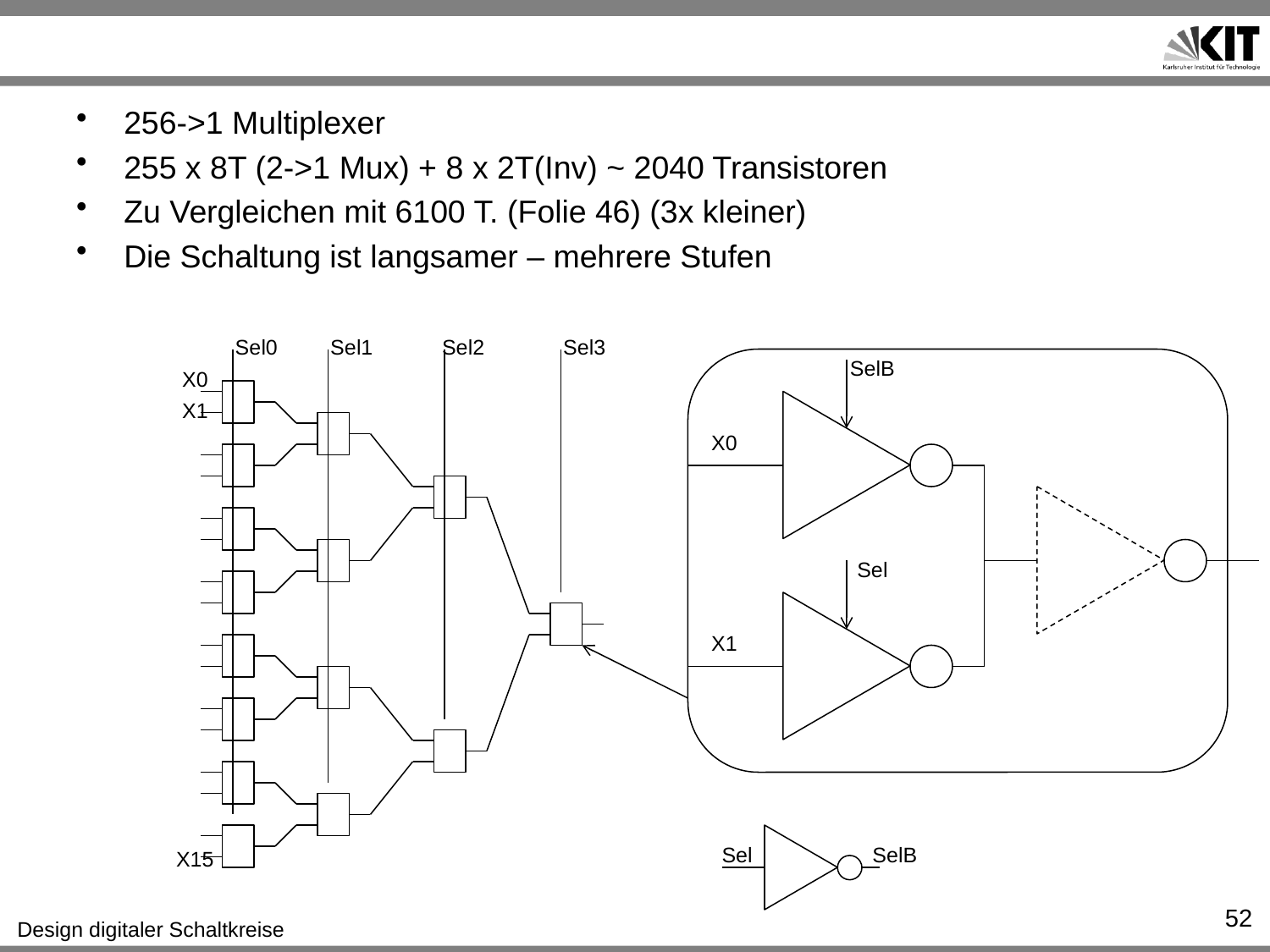

#
256->1 Multiplexer
255 x 8T (2->1 Mux) + 8 x 2T(Inv) ~ 2040 Transistoren
Zu Vergleichen mit 6100 T. (Folie 46) (3x kleiner)
Die Schaltung ist langsamer – mehrere Stufen
Sel0
Sel1
Sel2
Sel3

SelB
X0

X1

X0

Sel

X1

Sel
SelB
X15
52